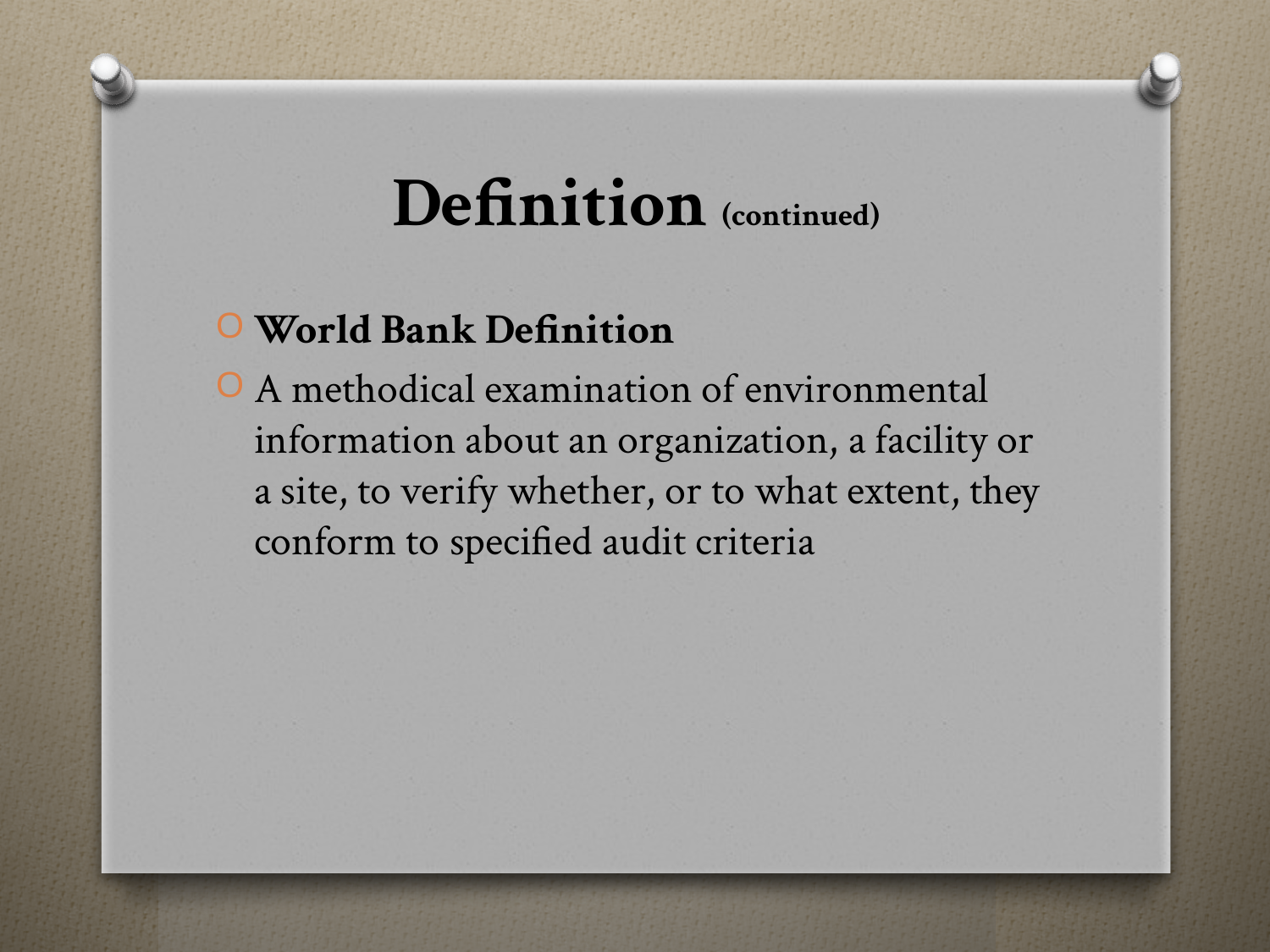

# Definition (continued)
World Bank Definition
A methodical examination of environmental information about an organization, a facility or a site, to verify whether, or to what extent, they conform to specified audit criteria